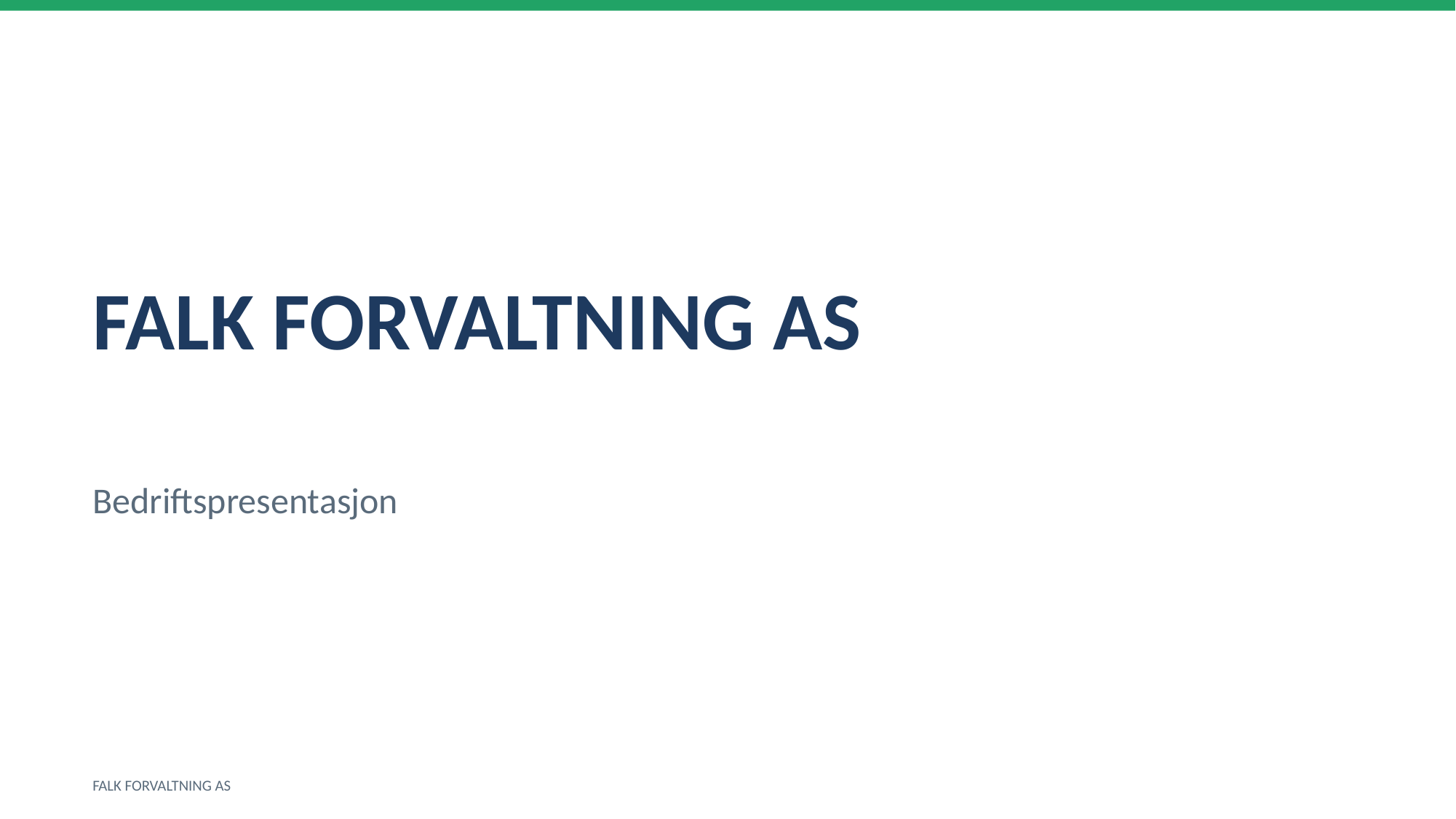

FALK FORVALTNING AS
Bedriftspresentasjon
FALK FORVALTNING AS